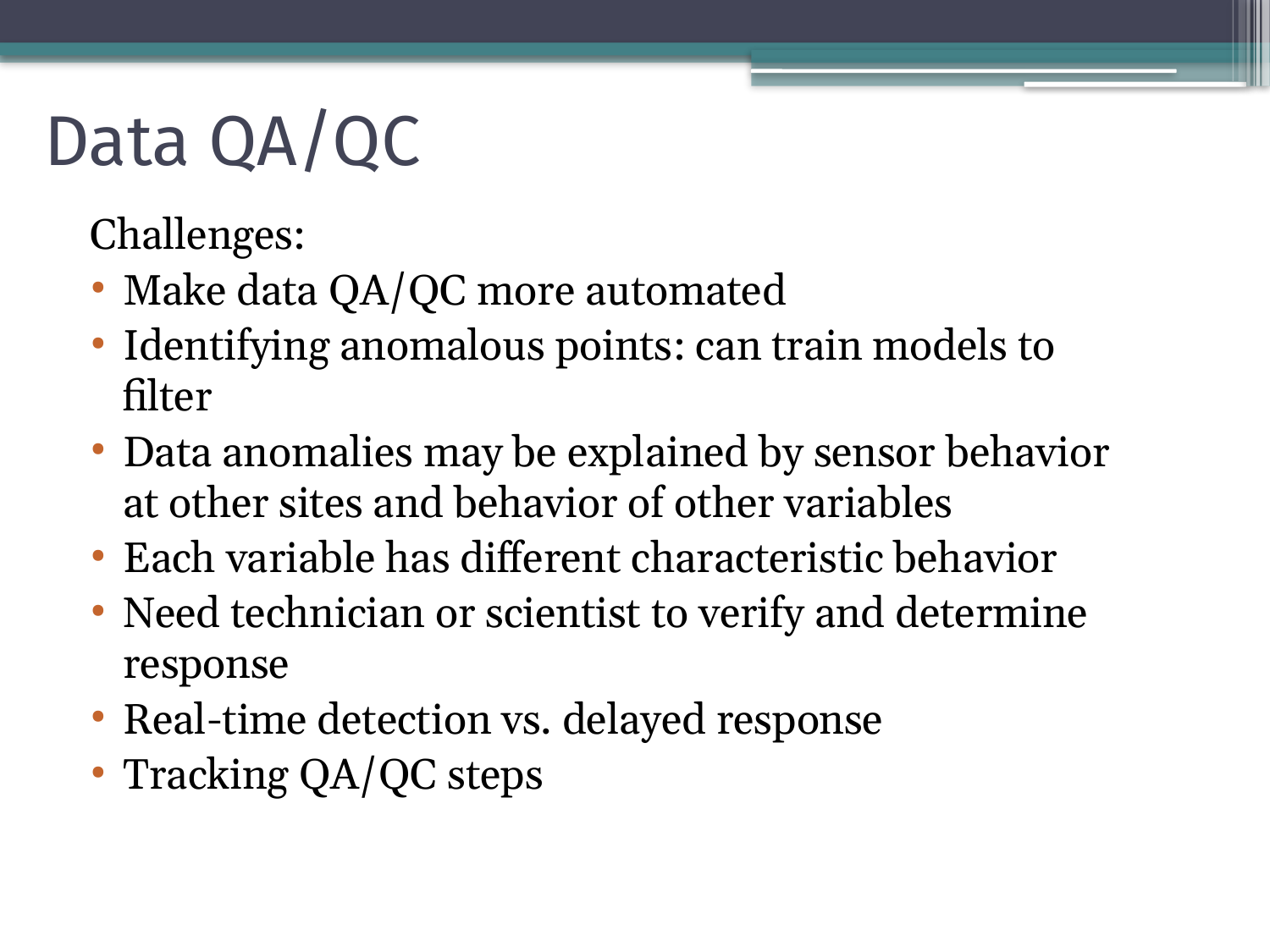

# Data QA/QC
Challenges:
Make data QA/QC more automated
Identifying anomalous points: can train models to filter
Data anomalies may be explained by sensor behavior at other sites and behavior of other variables
Each variable has different characteristic behavior
Need technician or scientist to verify and determine response
Real-time detection vs. delayed response
Tracking QA/QC steps